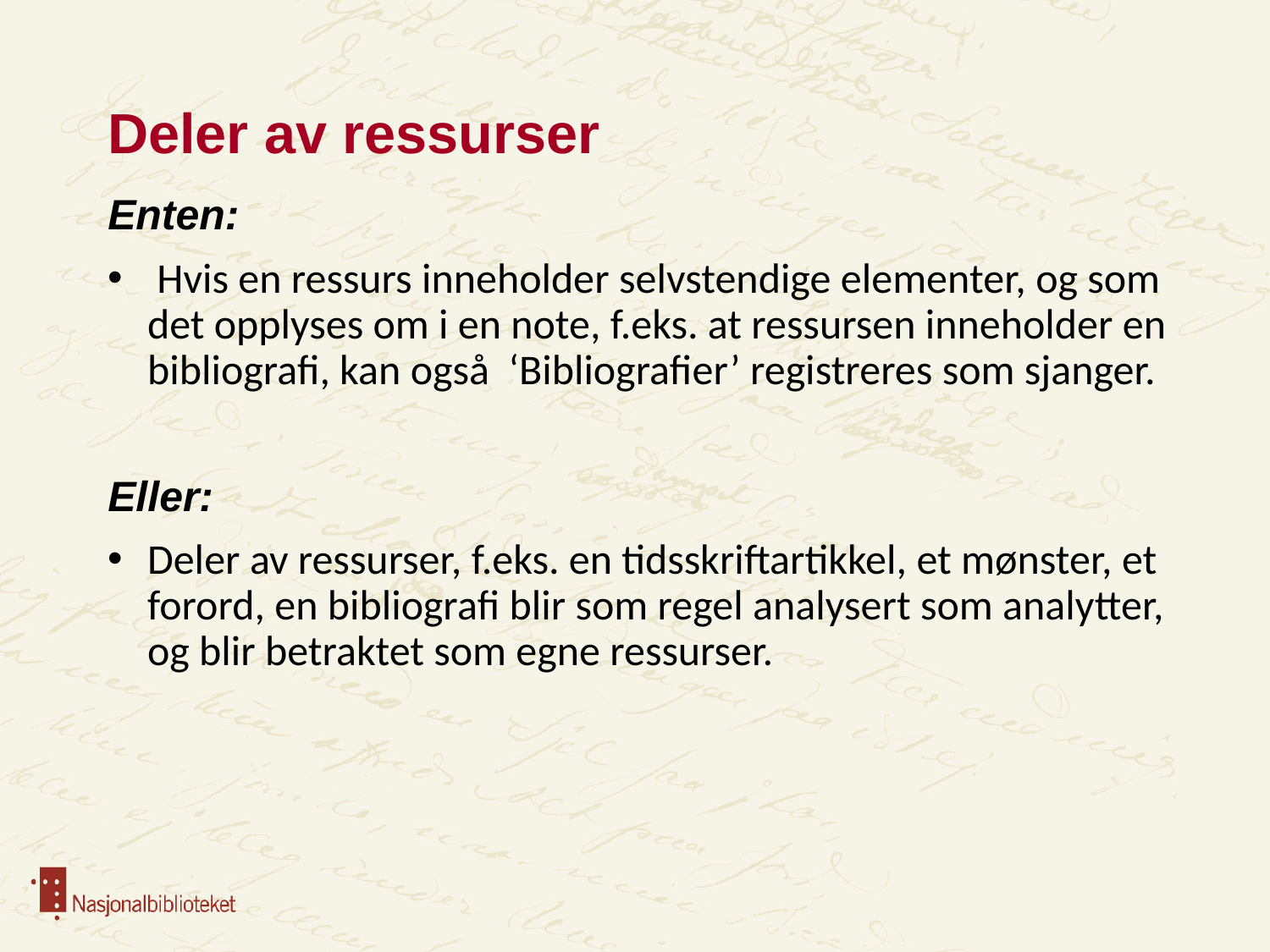

# Deler av ressurser
Enten:
 Hvis en ressurs inneholder selvstendige elementer, og som det opplyses om i en note, f.eks. at ressursen inneholder en bibliografi, kan også  ‘Bibliografier’ registreres som sjanger.

Eller:
Deler av ressurser, f.eks. en tidsskriftartikkel, et mønster, et forord, en bibliografi blir som regel analysert som analytter, og blir betraktet som egne ressurser.